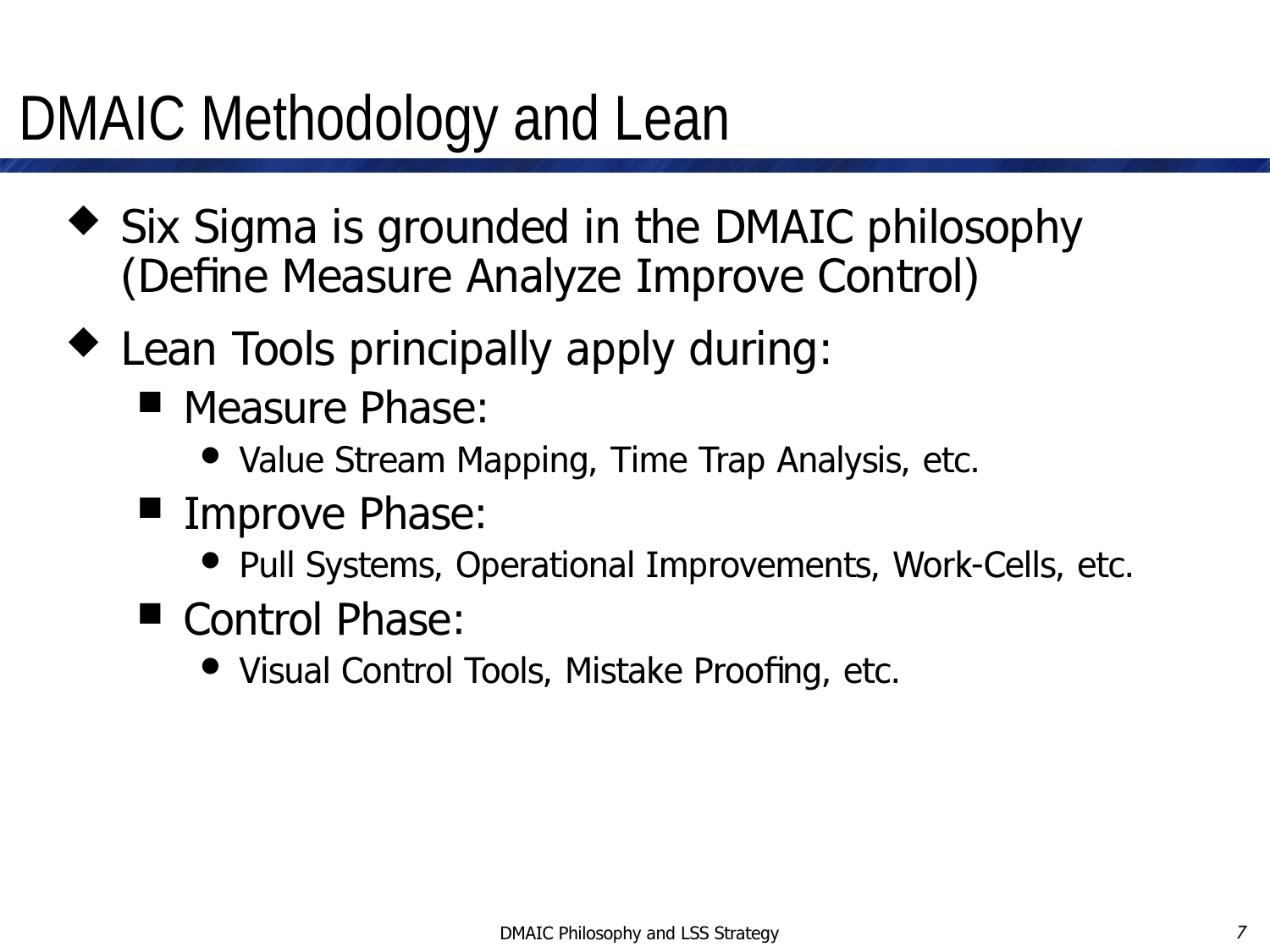

# DMAIC Methodology and Lean
Six Sigma is grounded in the DMAIC philosophy (Define Measure Analyze Improve Control)
Lean Tools principally apply during:
Measure Phase:
Value Stream Mapping, Time Trap Analysis, etc.
Improve Phase:
Pull Systems, Operational Improvements, Work-Cells, etc.
Control Phase:
Visual Control Tools, Mistake Proofing, etc.
7
DMAIC Philosophy and LSS Strategy